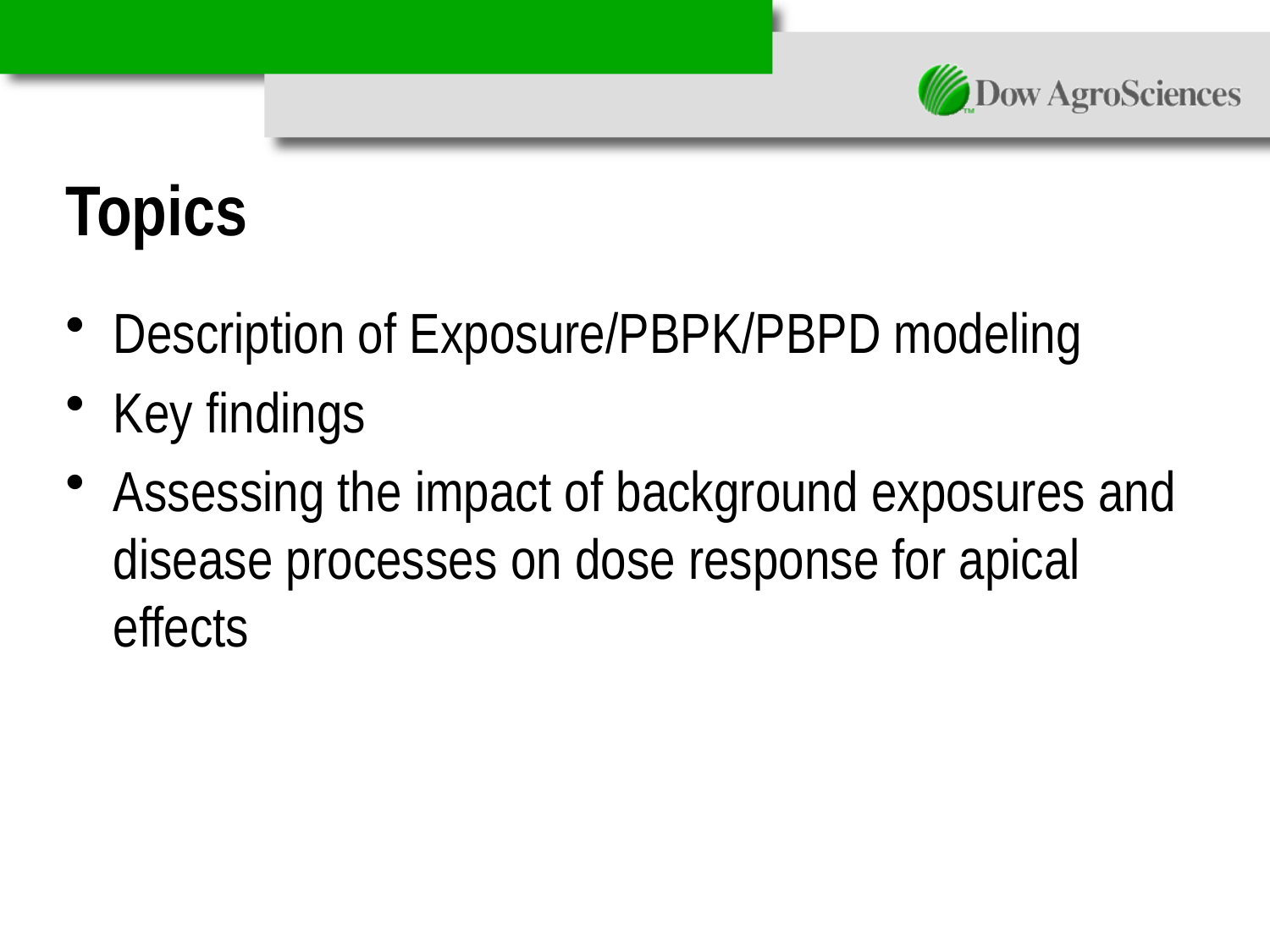

# Topics
Description of Exposure/PBPK/PBPD modeling
Key findings
Assessing the impact of background exposures and disease processes on dose response for apical effects